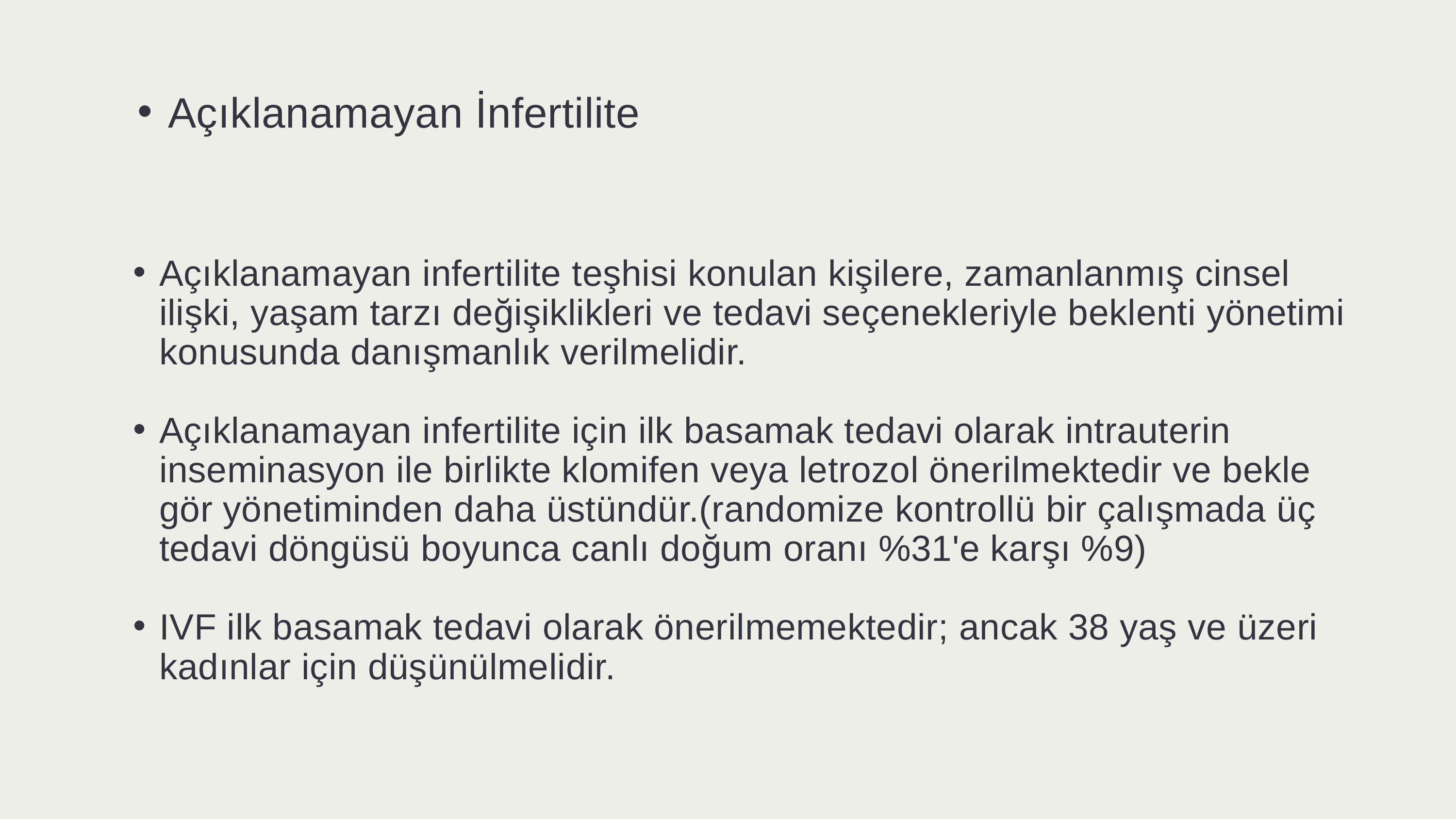

Açıklanamayan İnfertilite

Açıklanamayan infertilite teşhisi konulan kişilere, zamanlanmış cinsel ilişki, yaşam tarzı değişiklikleri ve tedavi seçenekleriyle beklenti yönetimi konusunda danışmanlık verilmelidir.

Açıklanamayan infertilite için ilk basamak tedavi olarak intrauterin inseminasyon ile birlikte klomifen veya letrozol önerilmektedir ve bekle gör yönetiminden daha üstündür.(randomize kontrollü bir çalışmada üç tedavi döngüsü boyunca canlı doğum oranı %31'e karşı %9)

IVF ilk basamak tedavi olarak önerilmemektedir; ancak 38 yaş ve üzeri kadınlar için düşünülmelidir.